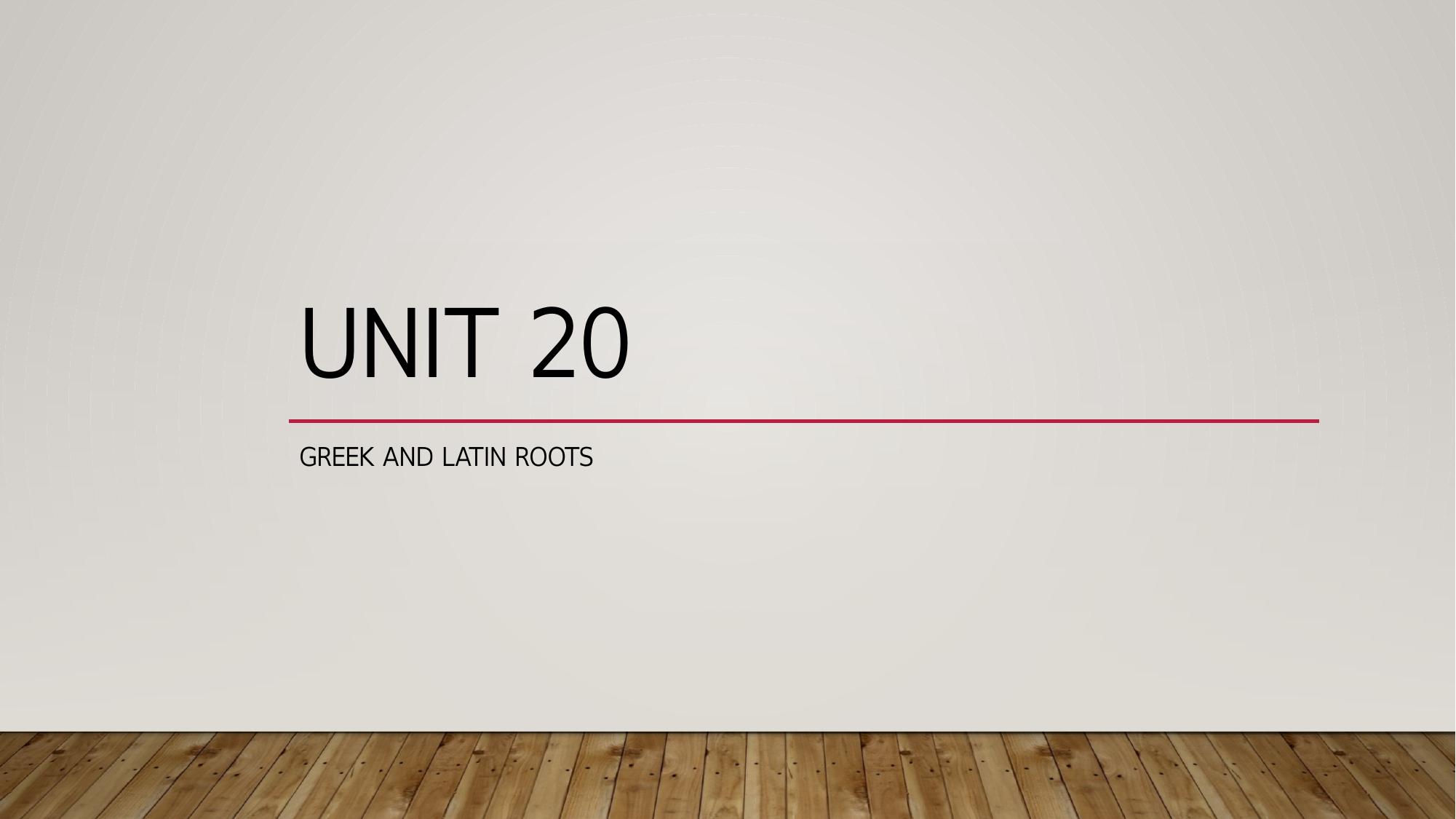

# Unit 20
Greek and latin roots